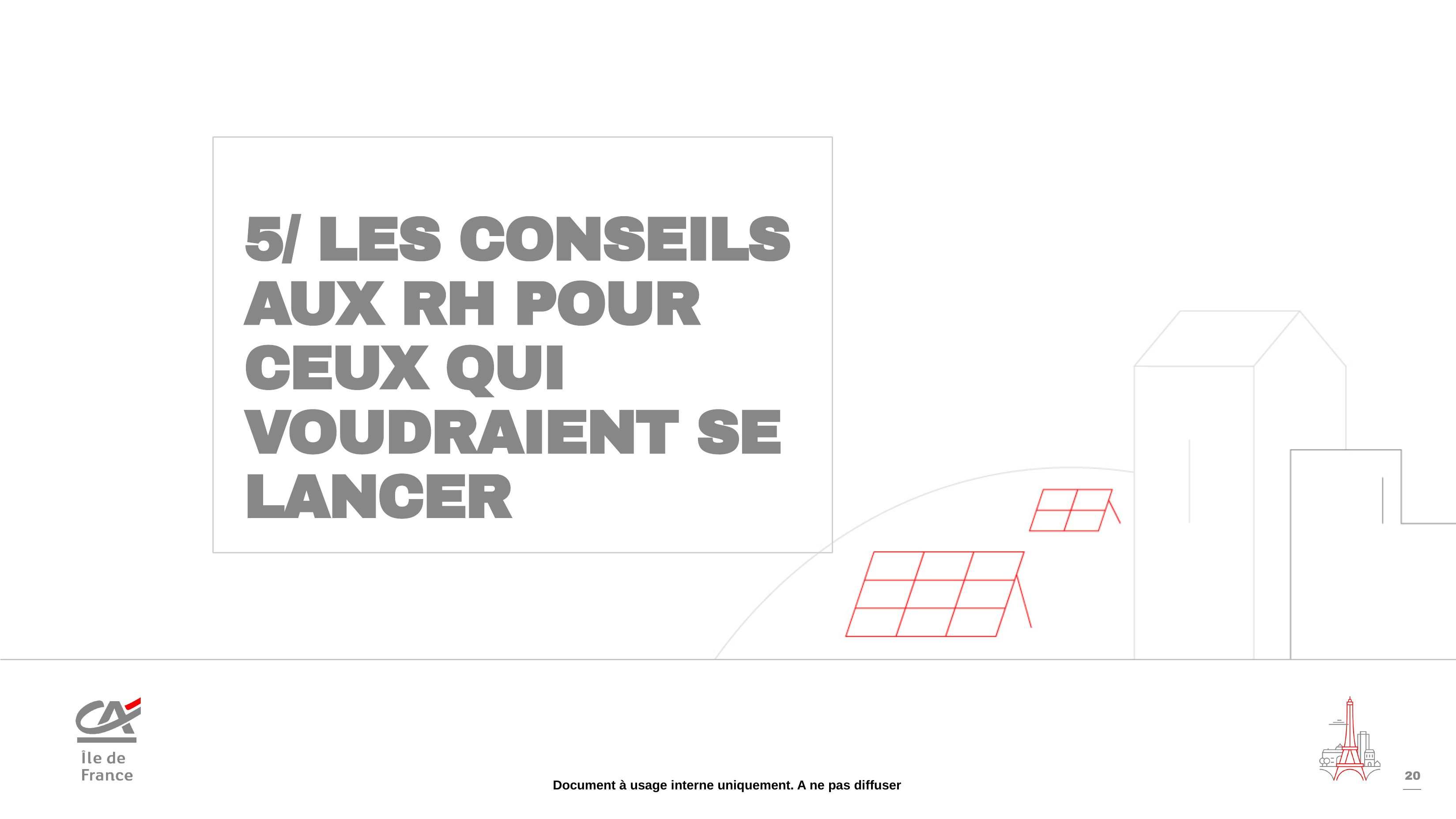

# 5/ les conseils aux RH pour ceux qui voudraient se lancer